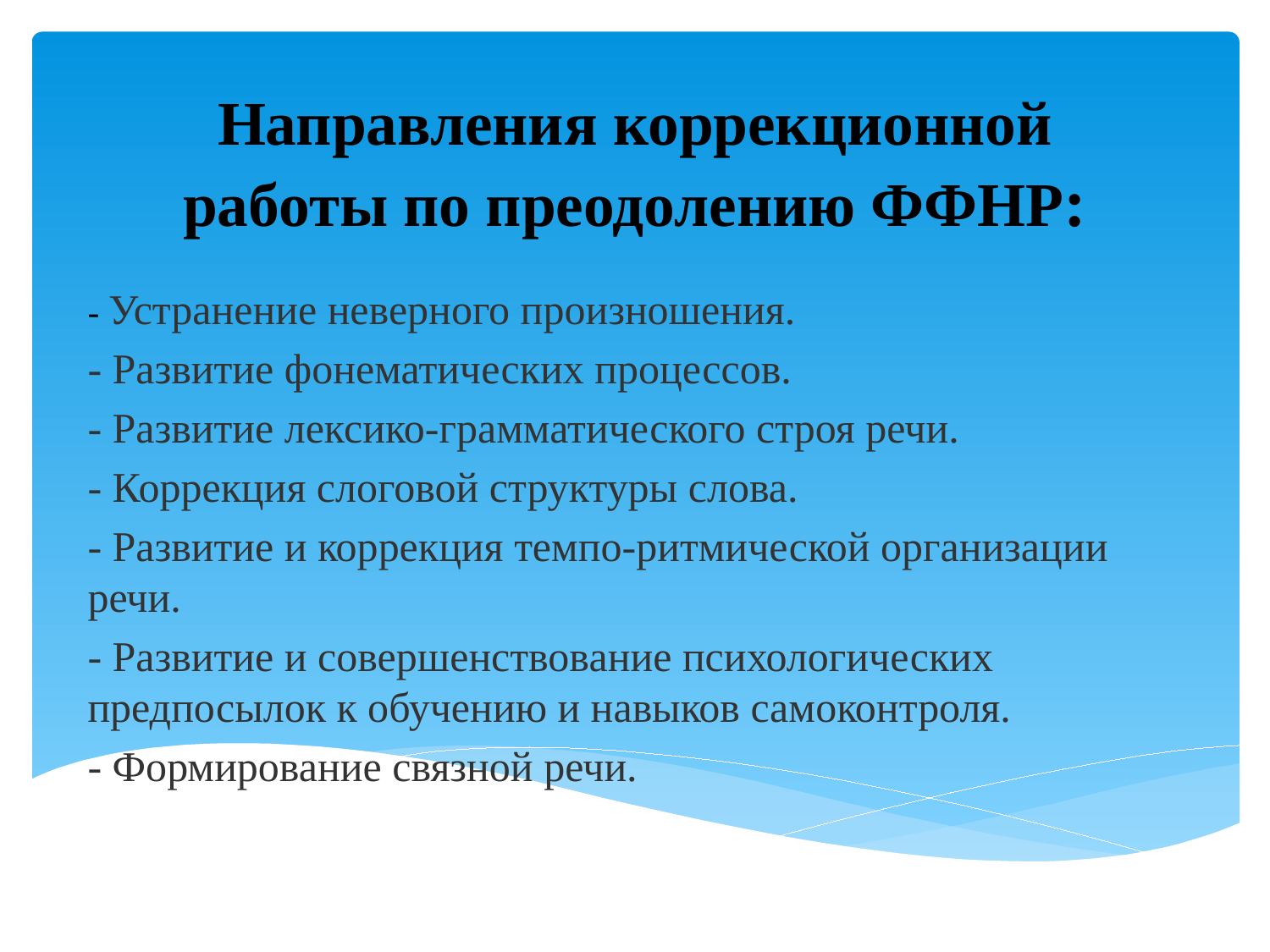

# Направления коррекционной работы по преодолению ФФНР:
- Устранение неверного произношения.
- Развитие фонематических процессов.
- Развитие лексико-грамматического строя речи.
- Коррекция слоговой структуры слова.
- Развитие и коррекция темпо-ритмической организации речи.
- Развитие и совершенствование психологических предпосылок к обучению и навыков самоконтроля.
- Формирование связной речи.